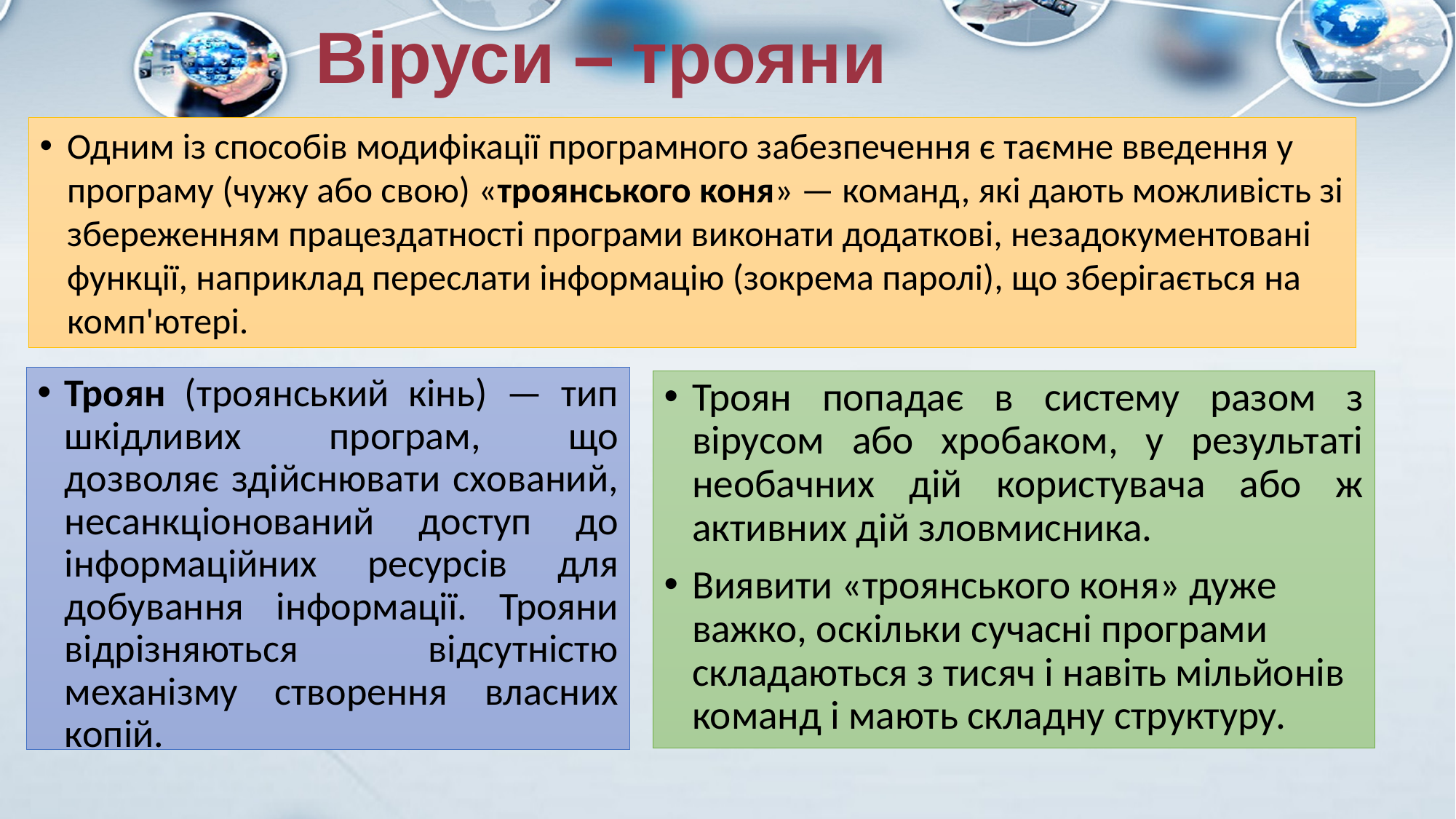

# Віруси – трояни
Одним із способів модифікації програмного забезпечення є таємне введення у програму (чужу або свою) «троянського коня» — команд, які дають можливість зі збереженням працездатності програми виконати додаткові, незадокументовані функції, наприклад переслати інформацію (зокрема паролі), що зберігається на комп'ютері.
Троян (троянський кінь) — тип шкідливих програм, що дозволяє здійснювати схований, несанкціонований доступ до інформаційних ресурсів для добування інформації. Трояни відрізняються відсутністю механізму створення власних копій.
Троян попадає в систему разом з вірусом або хробаком, у результаті необачних дій користувача або ж активних дій зловмисника.
Виявити «троянського коня» дуже важко, оскільки сучасні програми складаються з тисяч і навіть мільйонів команд і мають складну структуру.